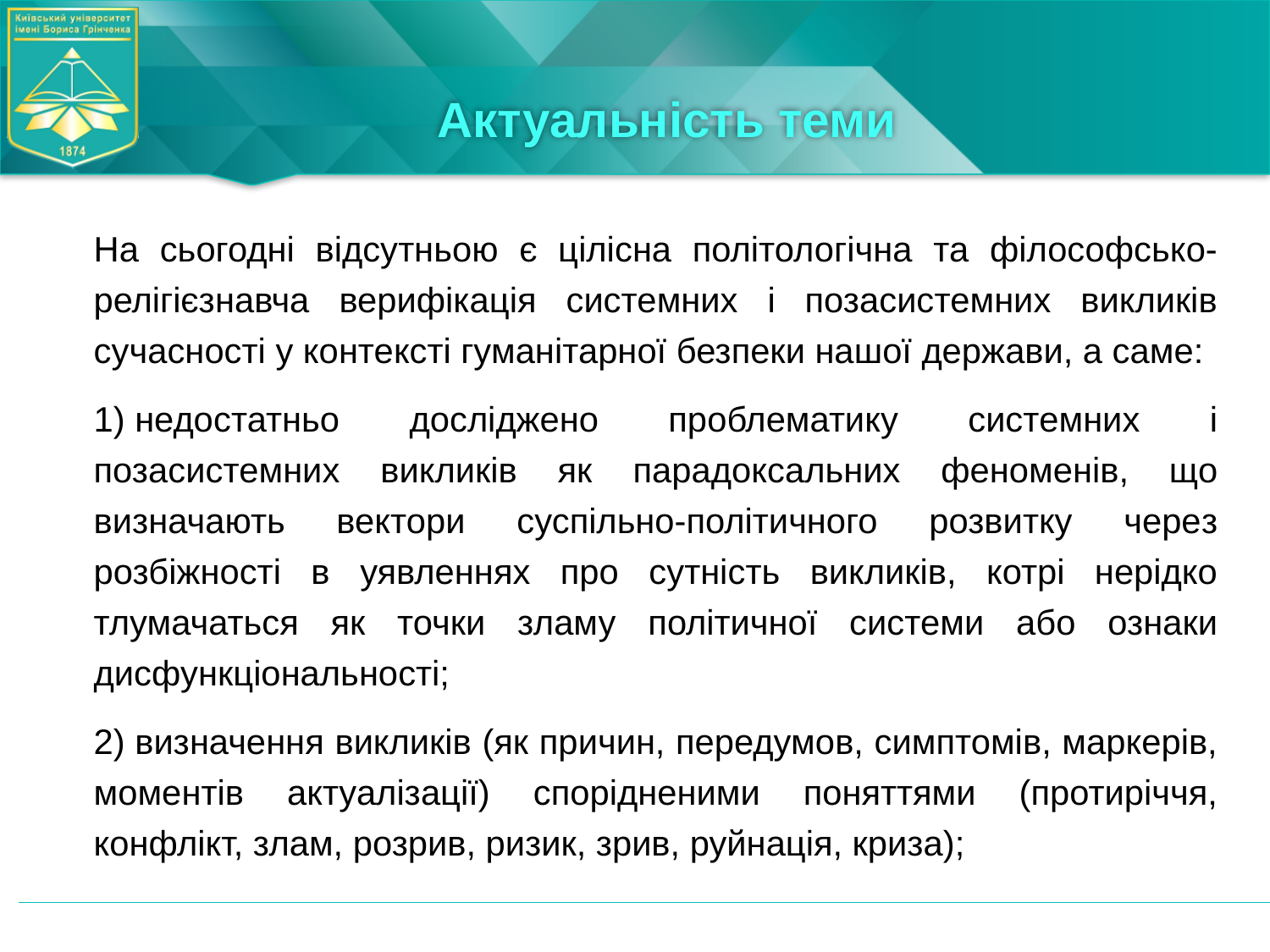

# Актуальність теми

На сьогодні відсутньою є цілісна політологічна та філософсько-релігієзнавча верифікація системних і позасистемних викликів сучасності у контексті гуманітарної безпеки нашої держави, а саме:
1) недостатньо досліджено проблематику системних і позасистемних викликів як парадоксальних феноменів, що визначають вектори суспільно-політичного розвитку через розбіжності в уявленнях про сутність викликів, котрі нерідко тлумачаться як точки зламу політичної системи або ознаки дисфункціональності;
2) визначення викликів (як причин, передумов, симптомів, маркерів, моментів актуалізації) спорідненими поняттями (протиріччя, конфлікт, злам, розрив, ризик, зрив, руйнація, криза);